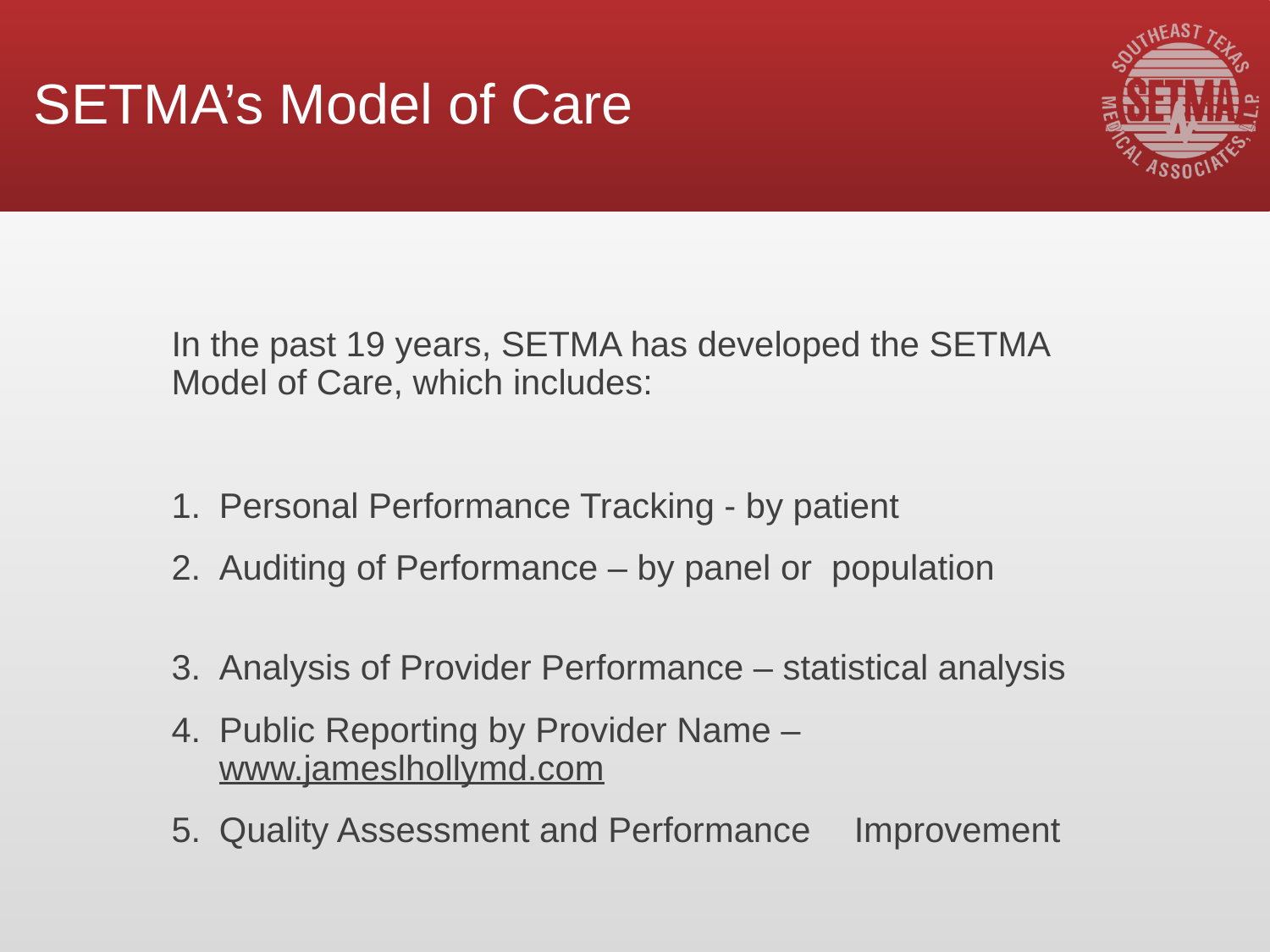

# SETMA’s Model of Care

In the past 19 years, SETMA has developed the SETMA Model of Care, which includes:

Personal Performance Tracking - by patient
Auditing of Performance – by panel or  population
Analysis of Provider Performance – statistical analysis
Public Reporting by Provider Name – www.jameslhollymd.com
Quality Assessment and Performance 	Improvement